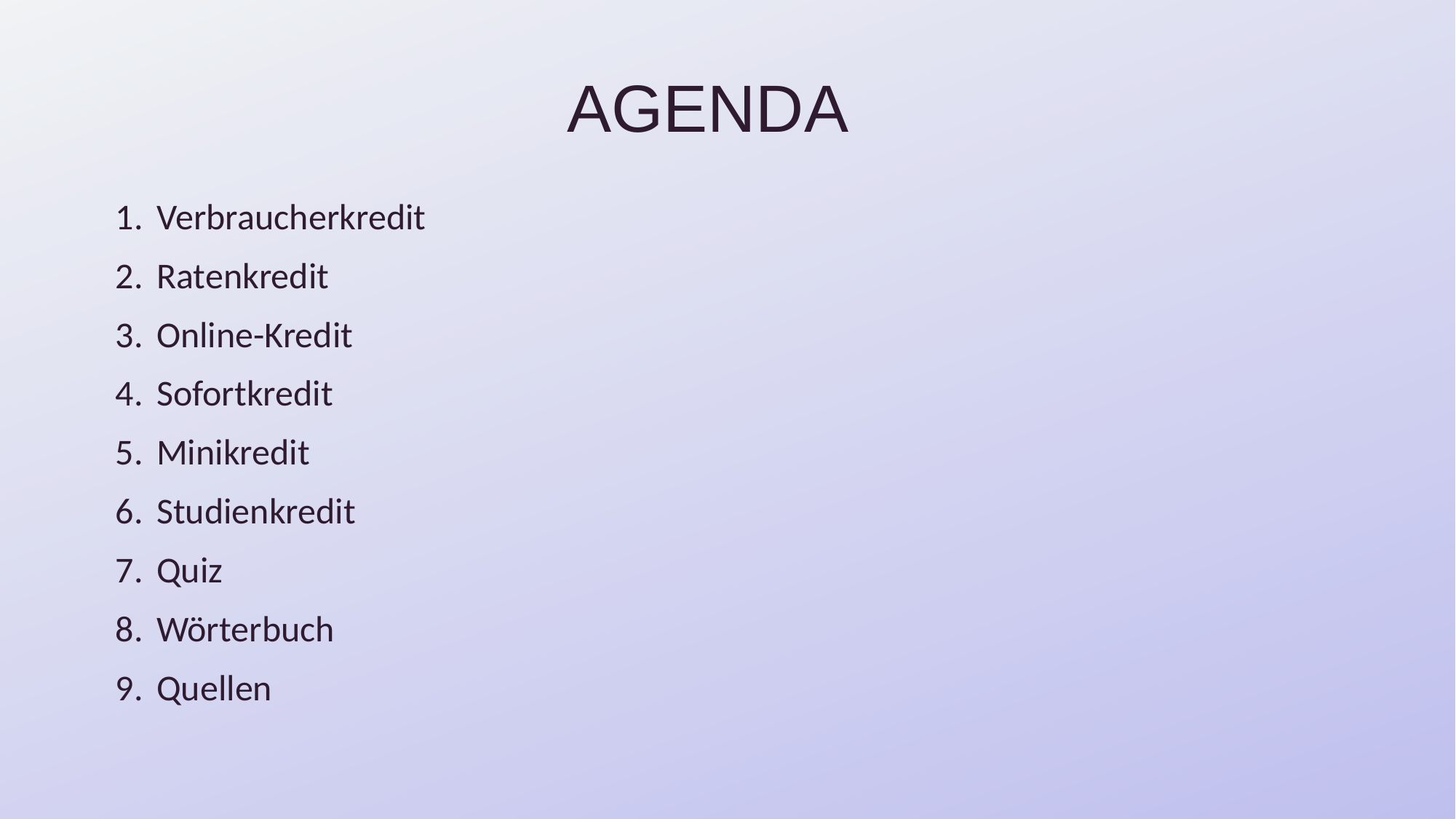

# AGENDA
Verbraucherkredit
Ratenkredit
Online-Kredit
Sofortkredit
Minikredit
Studienkredit
Quiz
Wörterbuch
Quellen

2